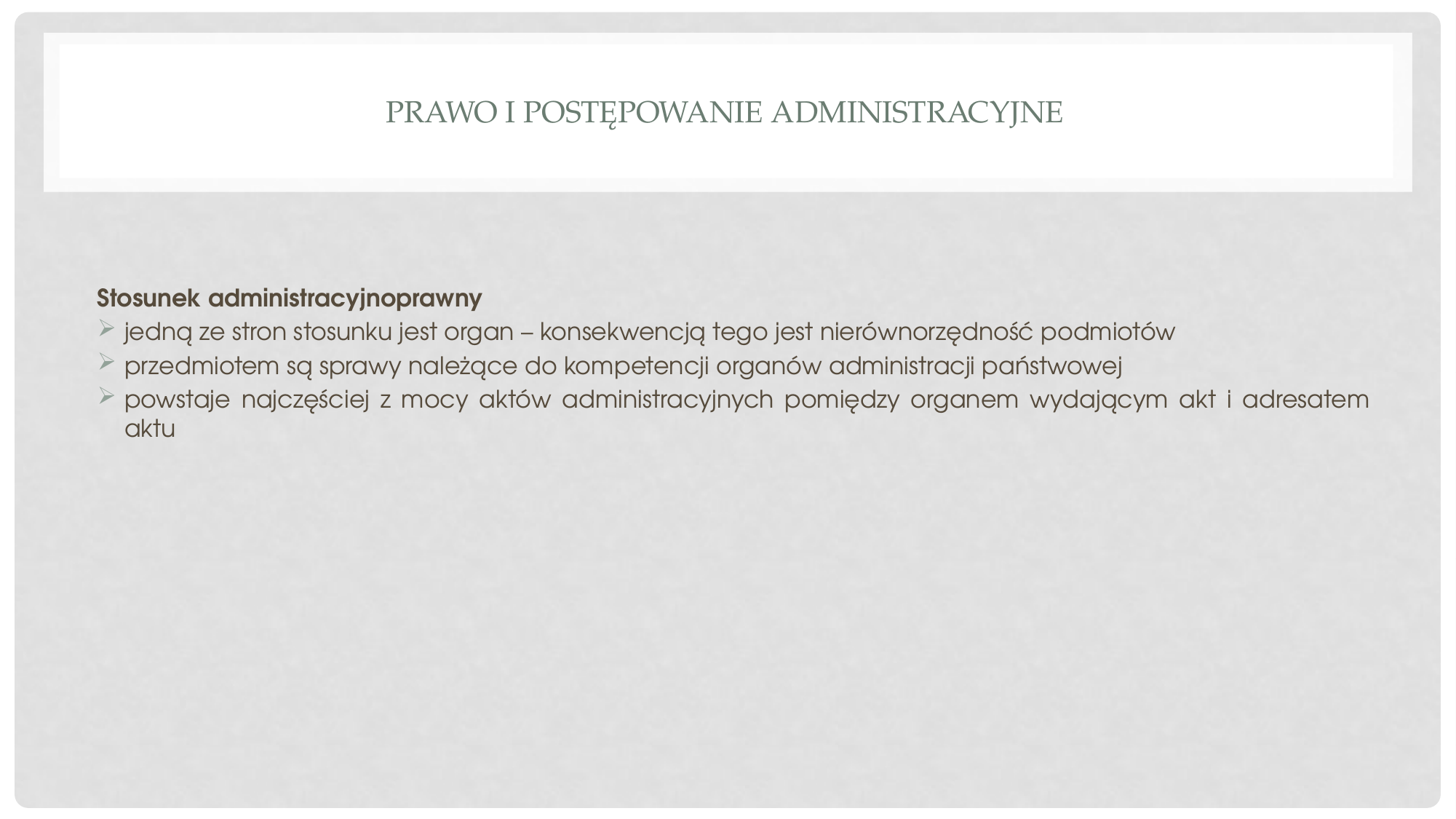

# Prawo i postępowanie administracyjne

Stosunek administracyjnoprawny
jedną ze stron stosunku jest organ – konsekwencją tego jest nierównorzędność podmiotów
przedmiotem są sprawy należące do kompetencji organów administracji państwowej
powstaje najczęściej z mocy aktów administracyjnych pomiędzy organem wydającym akt i adresatem aktu